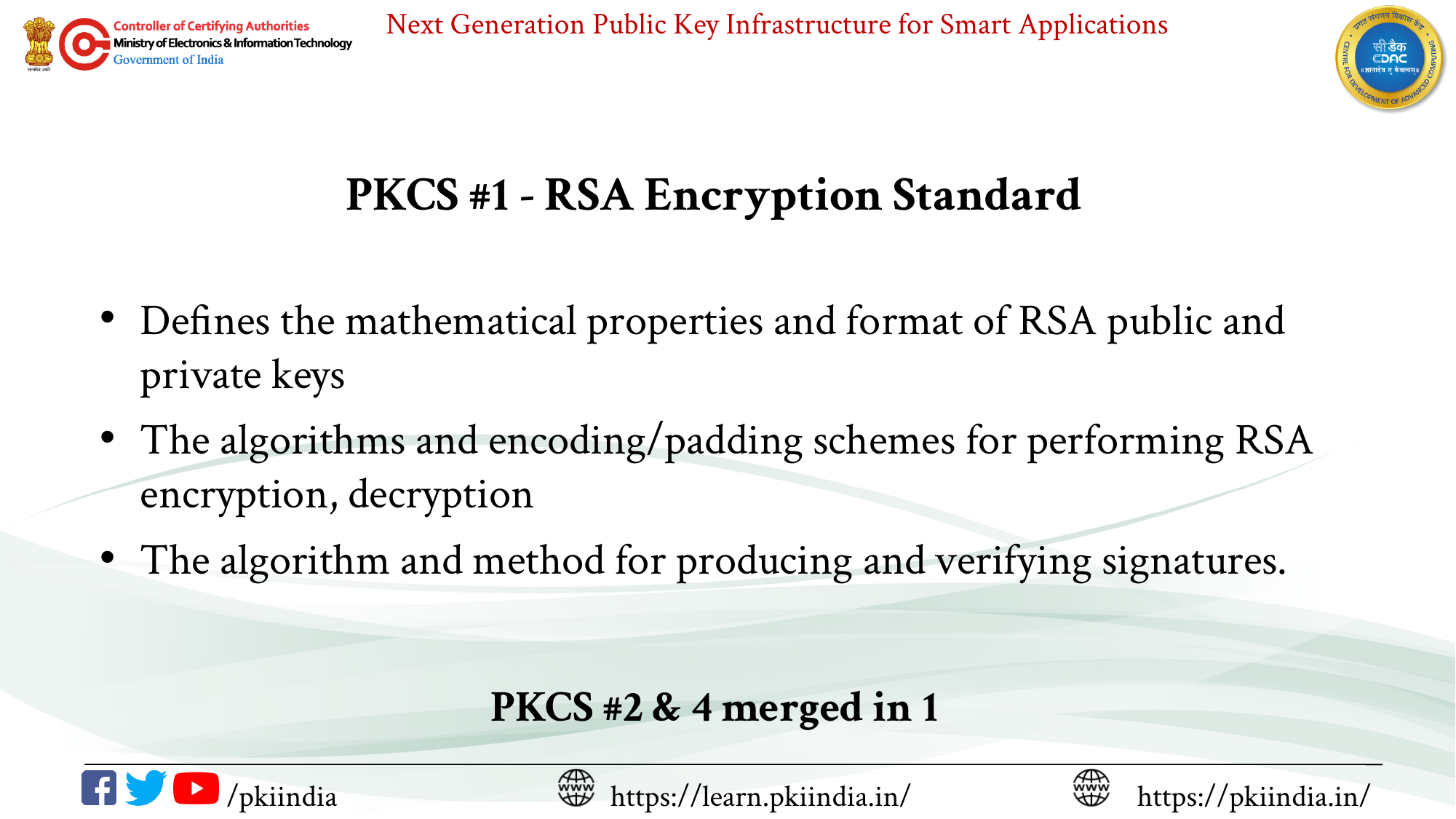

# PKCS #1 - RSA Encryption Standard
Defines the mathematical properties and format of RSA public and private keys
The algorithms and encoding/padding schemes for performing RSA encryption, decryption
The algorithm and method for producing and verifying signatures.
PKCS #2 & 4 merged in 1